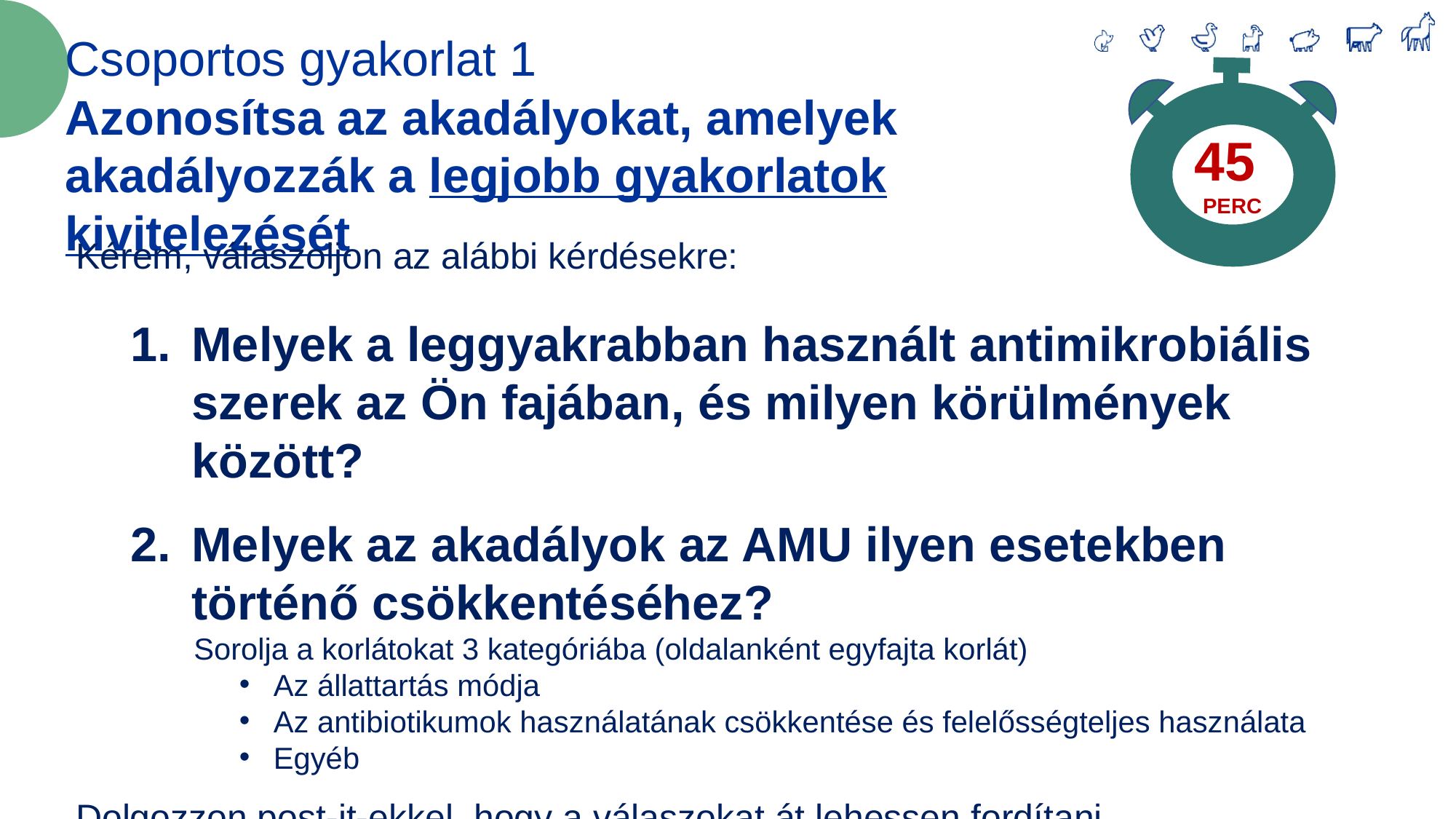

Csoportos gyakorlat 1
Azonosítsa az akadályokat, amelyek akadályozzák a legjobb gyakorlatok kivitelezését

45
PERC

Kérem, válaszoljon az alábbi kérdésekre:

Melyek a leggyakrabban használt antimikrobiális szerek az Ön fajában, és milyen körülmények között?

Melyek az akadályok az AMU ilyen esetekben történő csökkentéséhez?
Sorolja a korlátokat 3 kategóriába (oldalanként egyfajta korlát)
Az állattartás módja
Az antibiotikumok használatának csökkentése és felelősségteljes használata
Egyéb

Dolgozzon post-it-ekkel, hogy a válaszokat át lehessen fordítani